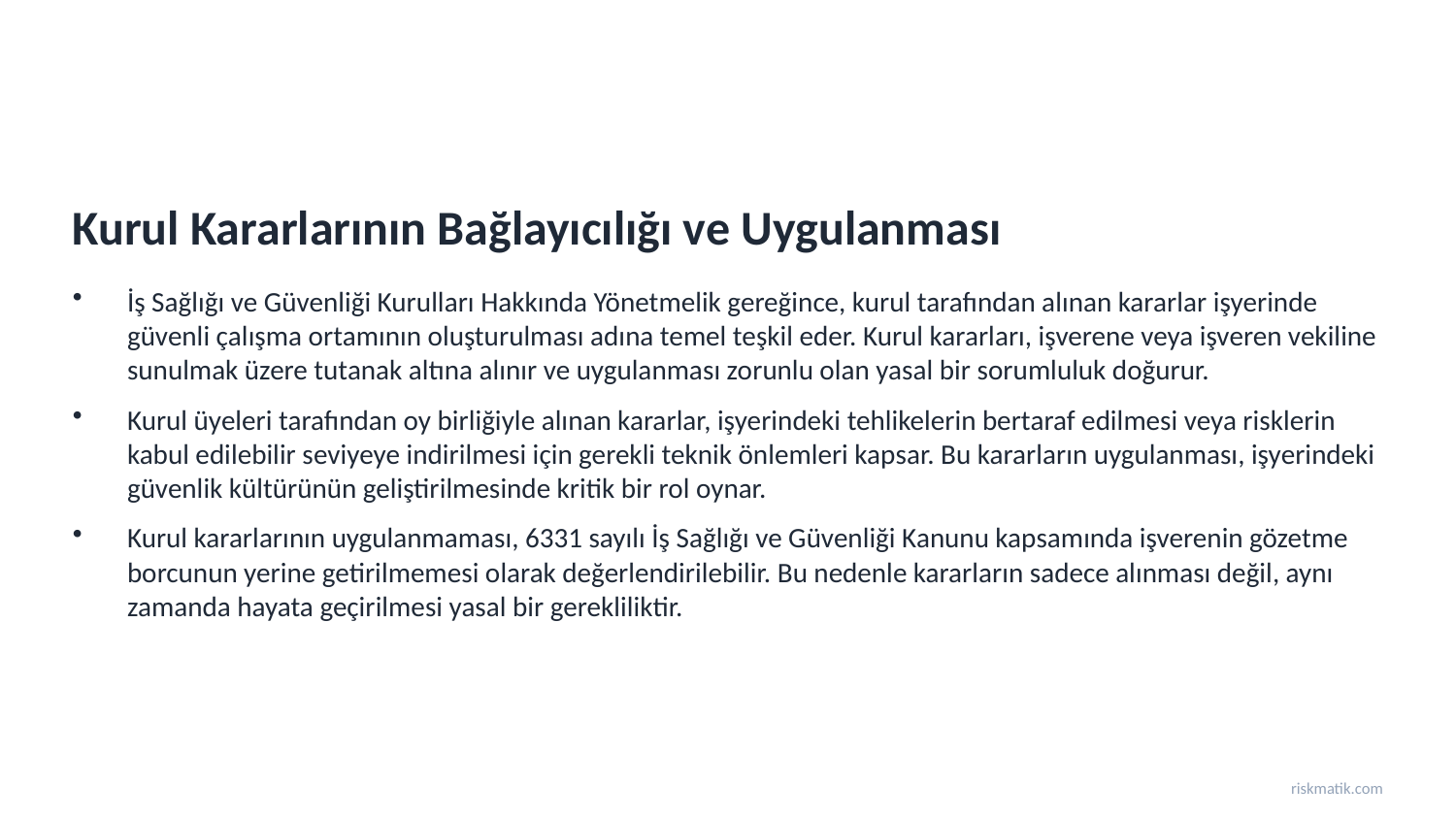

Kurul Kararlarının Bağlayıcılığı ve Uygulanması
İş Sağlığı ve Güvenliği Kurulları Hakkında Yönetmelik gereğince, kurul tarafından alınan kararlar işyerinde güvenli çalışma ortamının oluşturulması adına temel teşkil eder. Kurul kararları, işverene veya işveren vekiline sunulmak üzere tutanak altına alınır ve uygulanması zorunlu olan yasal bir sorumluluk doğurur.
Kurul üyeleri tarafından oy birliğiyle alınan kararlar, işyerindeki tehlikelerin bertaraf edilmesi veya risklerin kabul edilebilir seviyeye indirilmesi için gerekli teknik önlemleri kapsar. Bu kararların uygulanması, işyerindeki güvenlik kültürünün geliştirilmesinde kritik bir rol oynar.
Kurul kararlarının uygulanmaması, 6331 sayılı İş Sağlığı ve Güvenliği Kanunu kapsamında işverenin gözetme borcunun yerine getirilmemesi olarak değerlendirilebilir. Bu nedenle kararların sadece alınması değil, aynı zamanda hayata geçirilmesi yasal bir gerekliliktir.
riskmatik.com